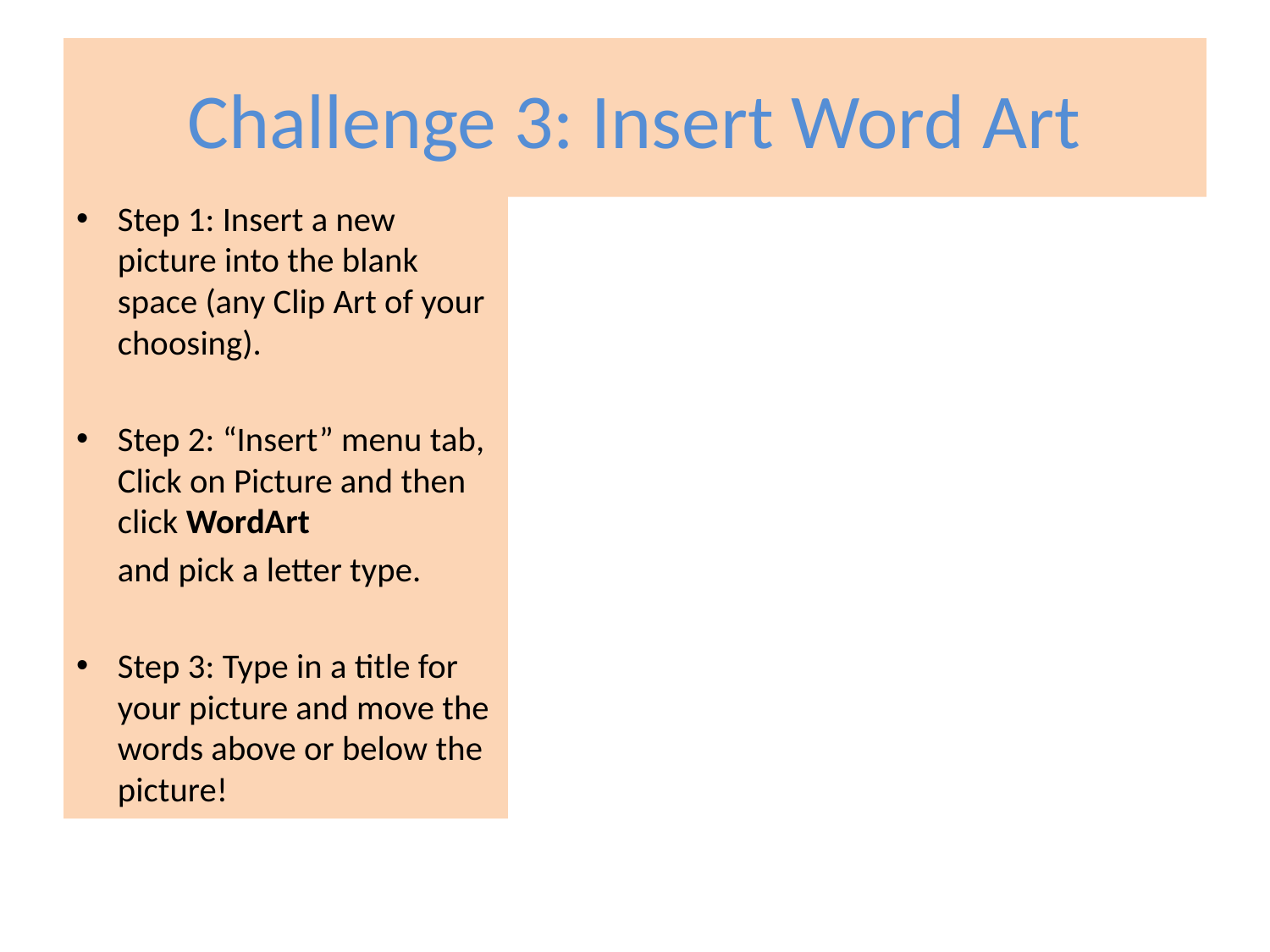

# Challenge 3: Insert Word Art
Step 1: Insert a new picture into the blank space (any Clip Art of your choosing).

Step 2: “Insert” menu tab, Click on Picture and then click WordArt
	and pick a letter type.

Step 3: Type in a title for your picture and move the words above or below the picture!